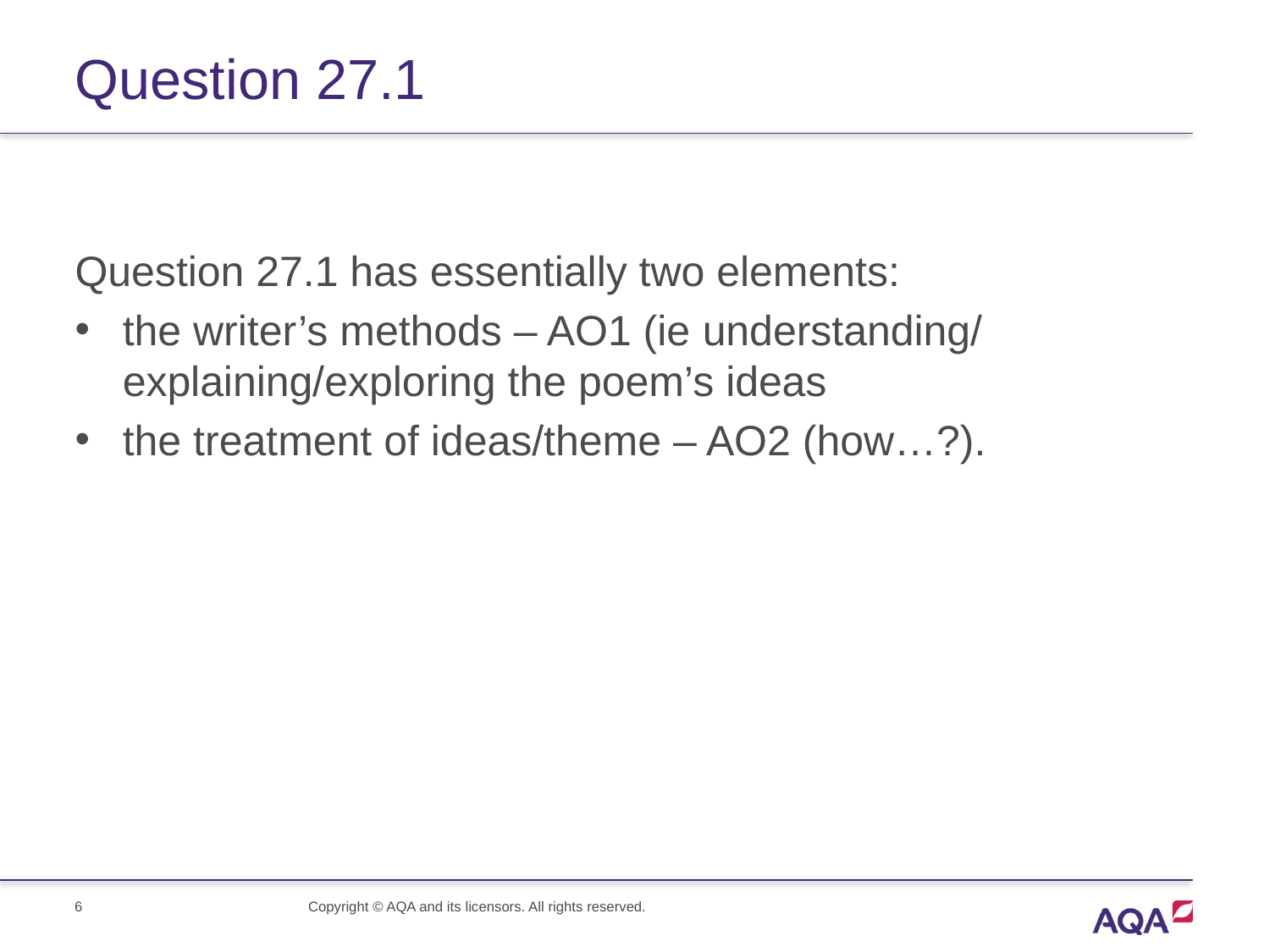

# Question 27.1

Question 27.1 has essentially two elements:
the writer’s methods – AO1 (ie understanding/ explaining/exploring the poem’s ideas
the treatment of ideas/theme – AO2 (how…?).

Copyright © AQA and its licensors. All rights reserved.
6